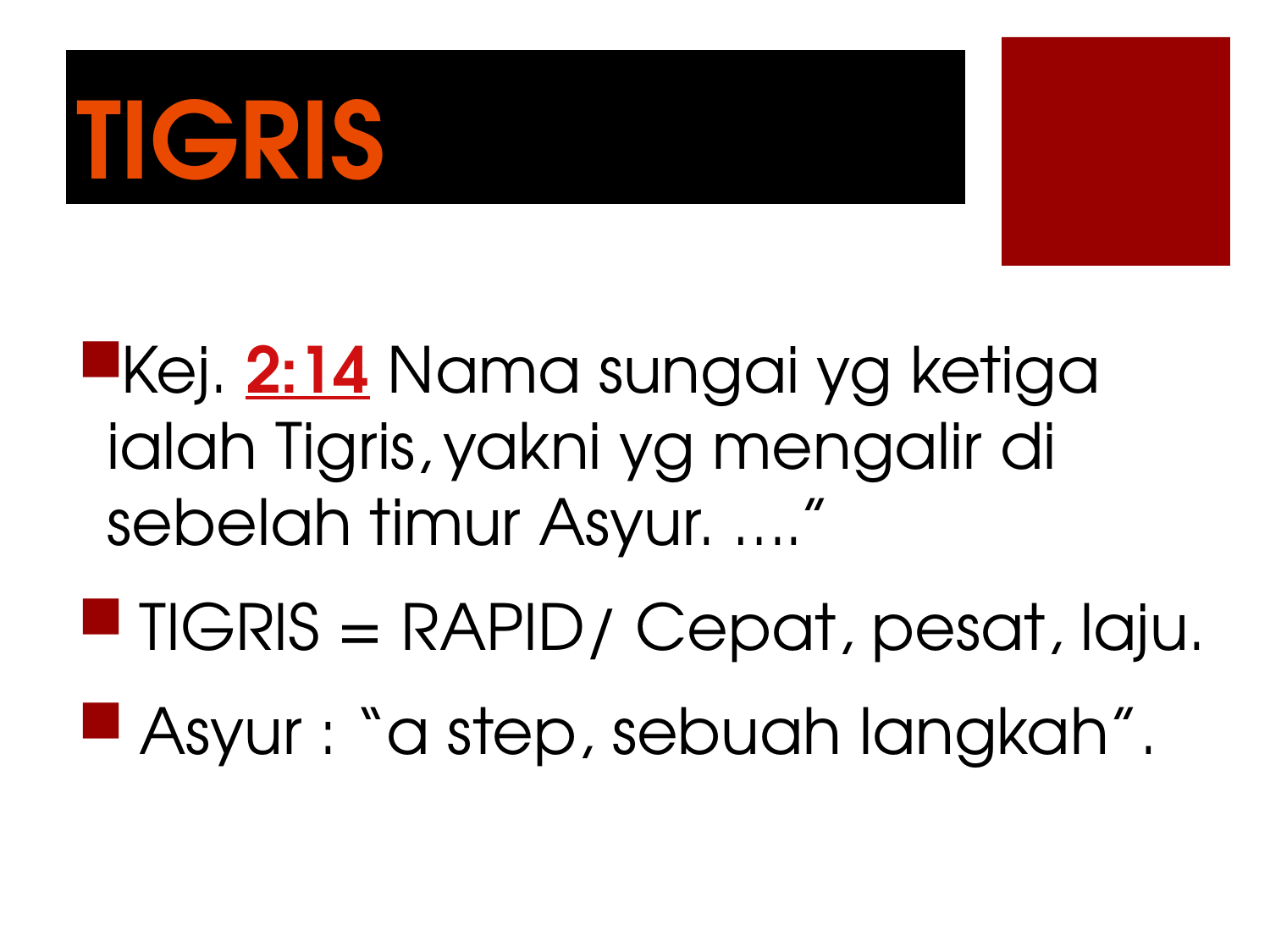

# TIGRIS
Kej. 2:14 Nama sungai yg ketiga ialah Tigris, yakni yg mengalir di sebelah timur Asyur. ….”
 TIGRIS = RAPID/ Cepat, pesat, laju.
 Asyur : “a step, sebuah langkah”.